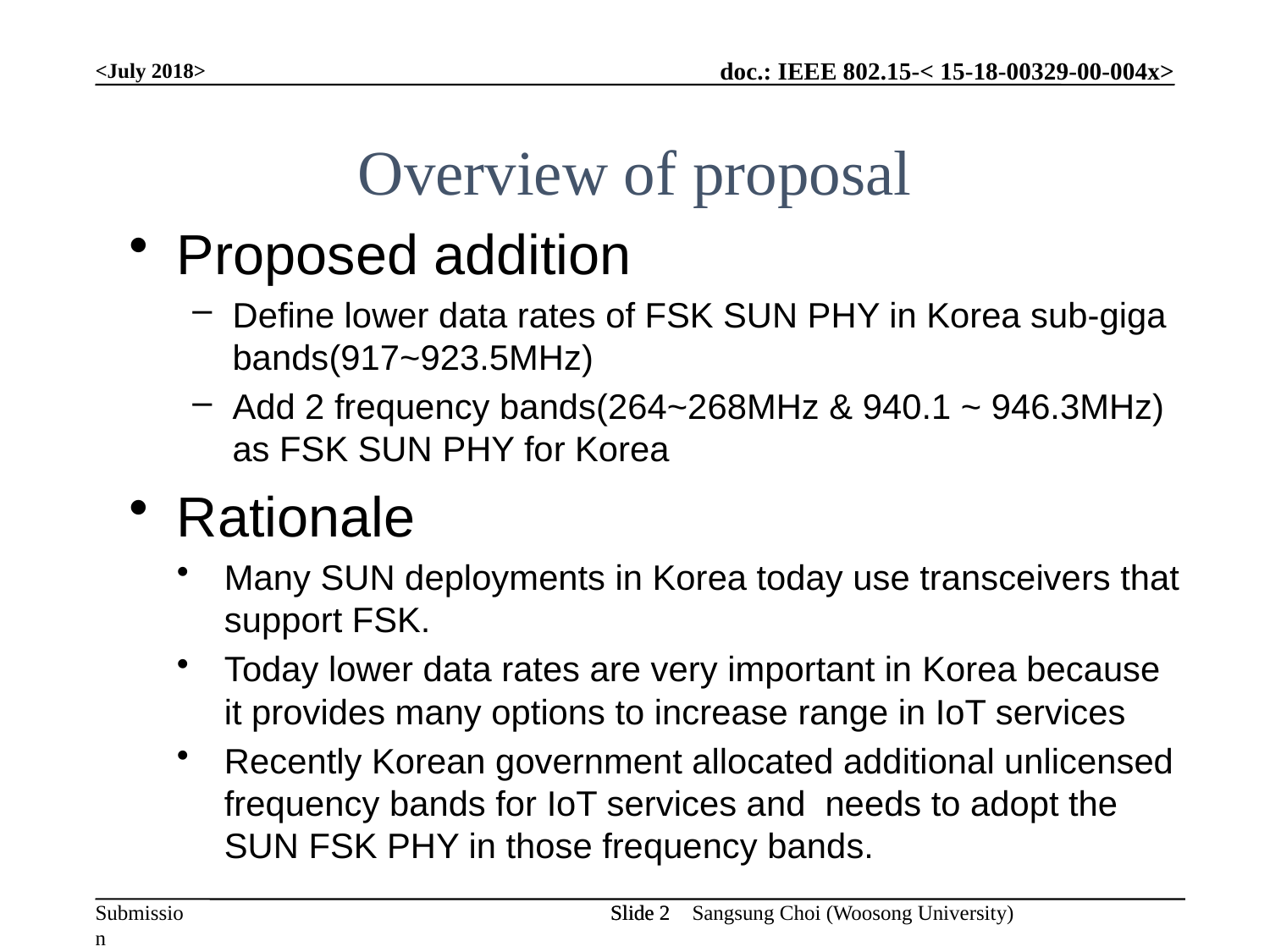

<July 2018>
# Overview of proposal
Proposed addition
Define lower data rates of FSK SUN PHY in Korea sub-giga  bands(917~923.5MHz)
Add 2 frequency bands(264~268MHz & 940.1 ~ 946.3MHz) as FSK SUN PHY for Korea
Rationale
Many SUN deployments in Korea today use transceivers that support FSK.
Today lower data rates are very important in Korea because it provides many options to increase range in IoT services
Recently Korean government allocated additional unlicensed frequency bands for IoT services and  needs to adopt the SUN FSK PHY in those frequency bands.

Slide 2
Slide 2
Sangsung Choi (Woosong University)